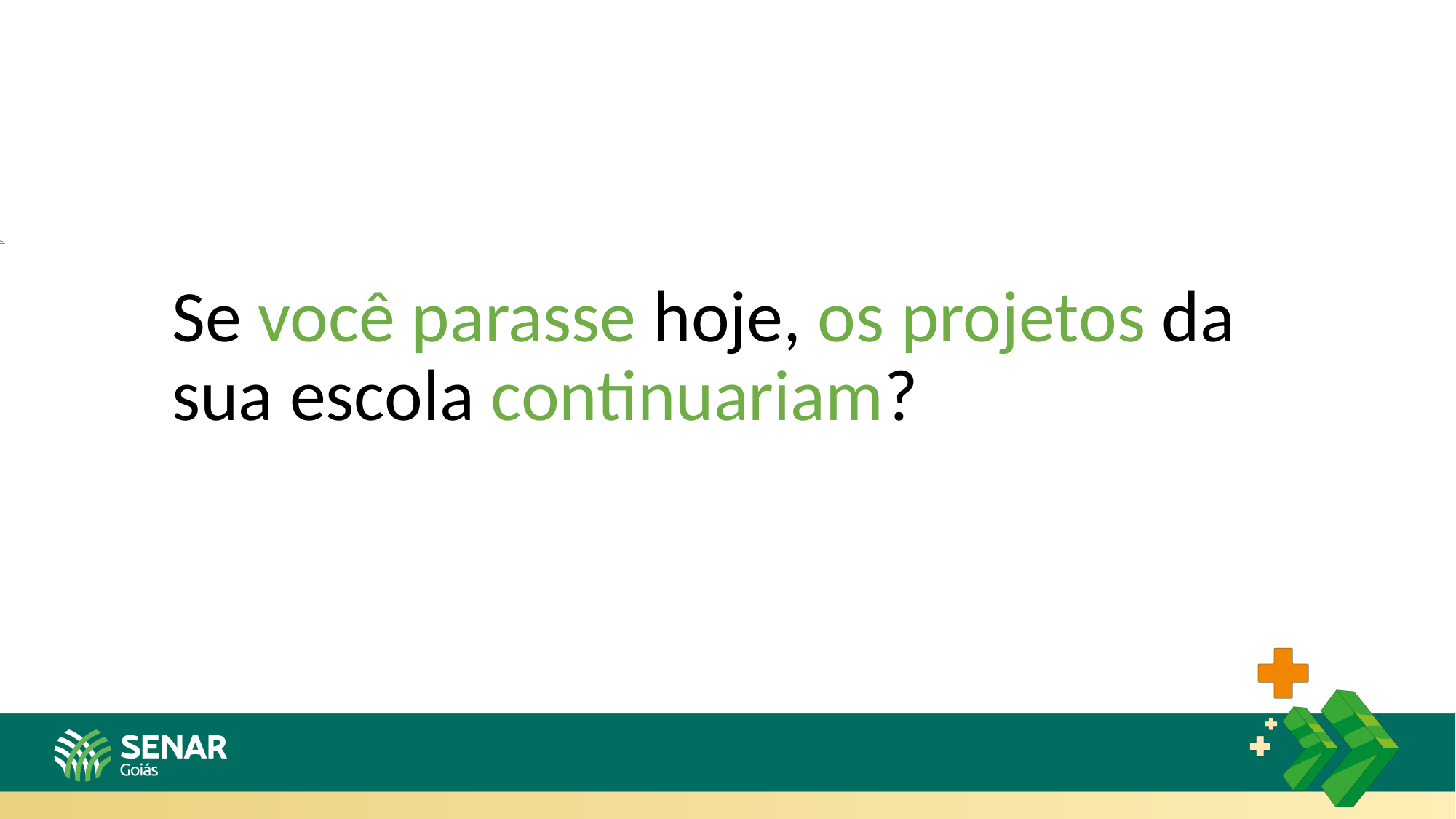

# Se você parasse hoje, os projetos da sua escola continuariam?